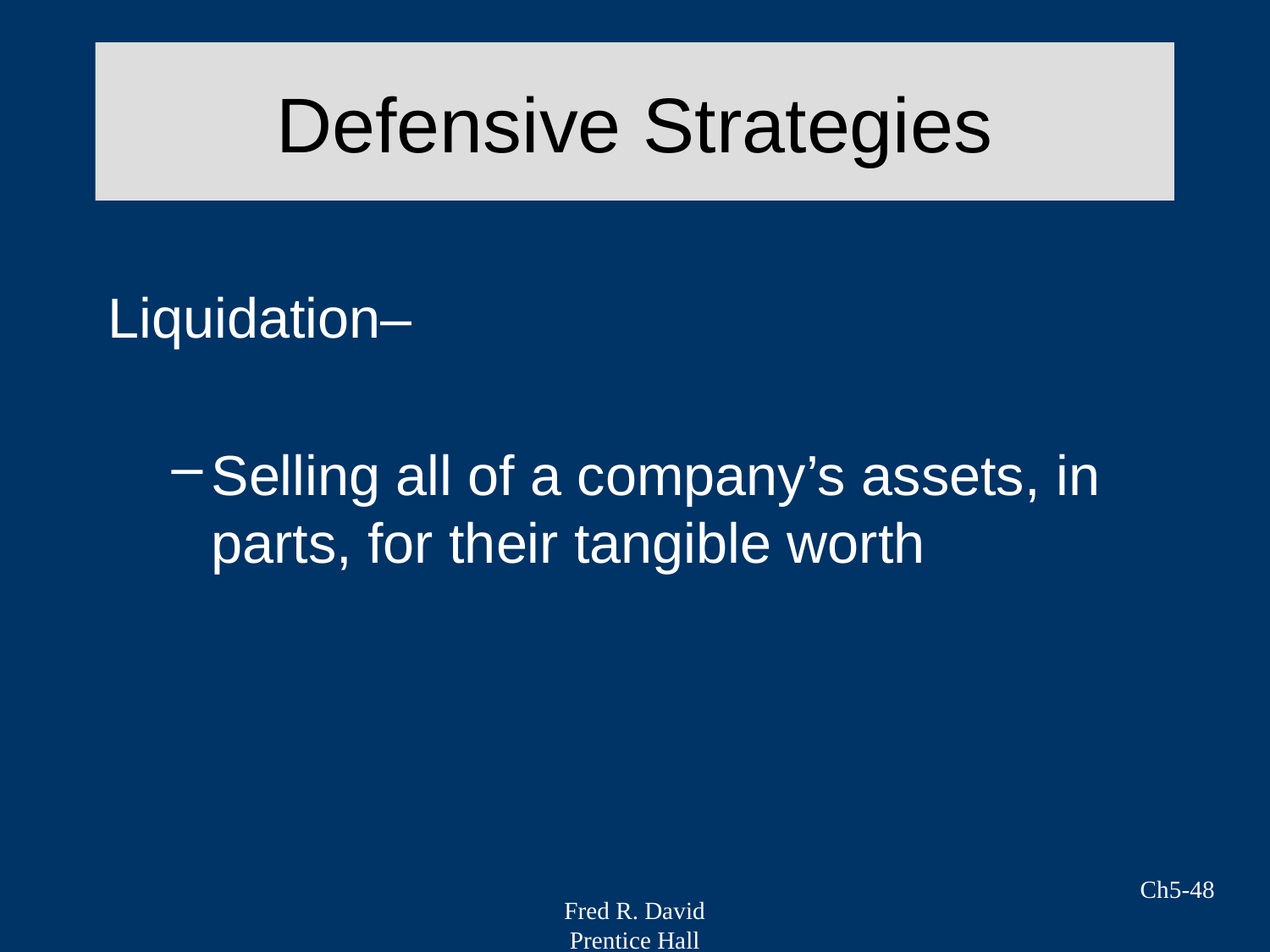

# Defensive Strategies
Liquidation–

Selling all of a company’s assets, in parts, for their tangible worth
Ch5-48
Fred R. David
Prentice Hall